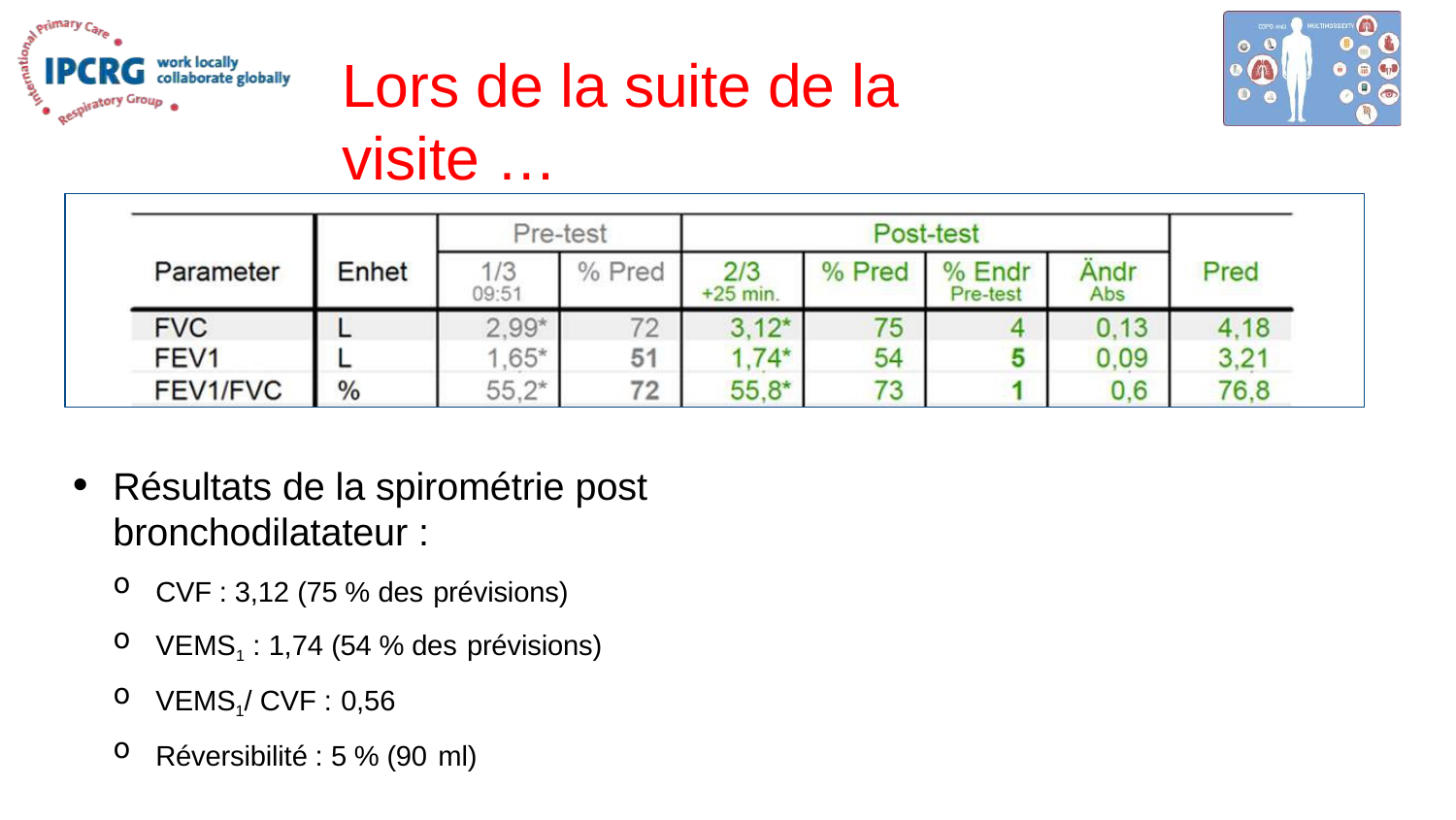

# Lors de la suite de la visite …

Résultats de la spirométrie post bronchodilatateur :
CVF : 3,12 (75 % des prévisions)
VEMS1 : 1,74 (54 % des prévisions)
VEMS1/ CVF : 0,56
Réversibilité : 5 % (90 ml)